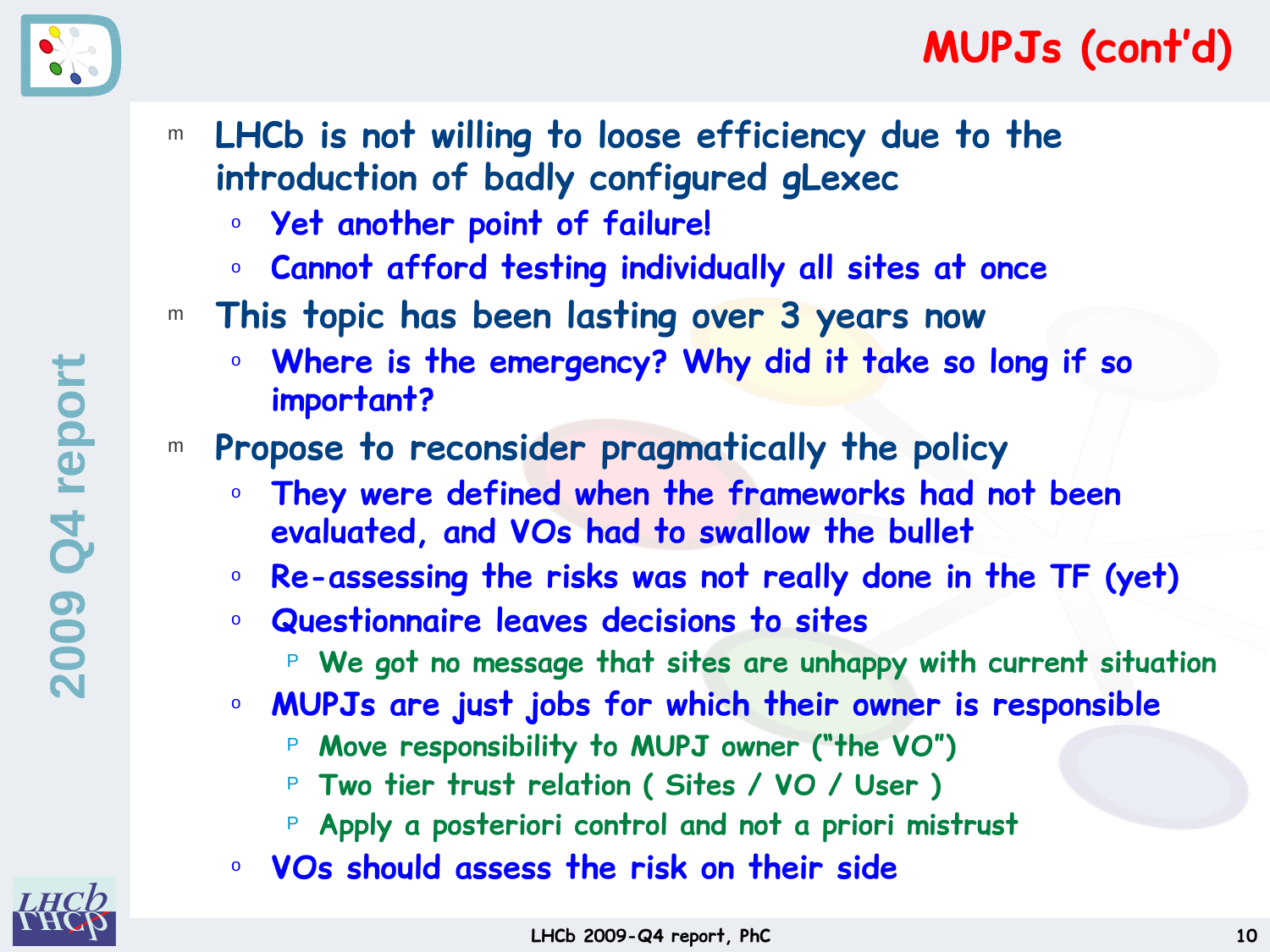

# MUPJs (cont’d)
LHCb is not willing to loose efficiency due to the introduction of badly configured gLexec
Yet another point of failure!
Cannot afford testing individually all sites at once
This topic has been lasting over 3 years now
Where is the emergency? Why did it take so long if so important?
Propose to reconsider pragmatically the policy
They were defined when the frameworks had not been evaluated, and VOs had to swallow the bullet
Re-assessing the risks was not really done in the TF (yet)
Questionnaire leaves decisions to sites
We got no message that sites are unhappy with current situation
MUPJs are just jobs for which their owner is responsible
Move responsibility to MUPJ owner (“the VO”)
Two tier trust relation ( Sites / VO / User )
Apply a posteriori control and not a priori mistrust
VOs should assess the risk on their side
LHCb 2009-Q4 report, PhC
10